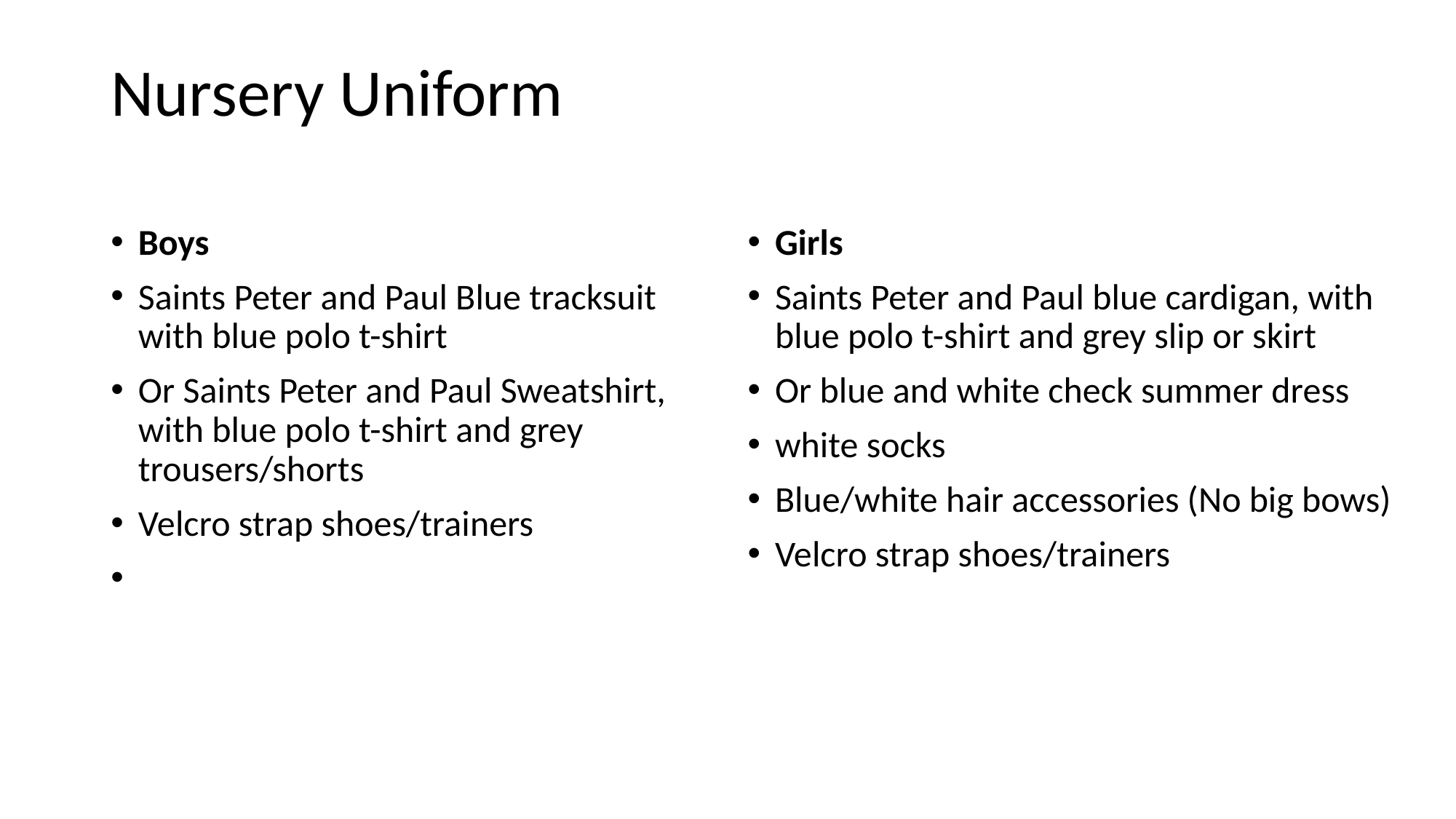

# Nursery Uniform
Boys
Saints Peter and Paul Blue tracksuit with blue polo t-shirt
Or Saints Peter and Paul Sweatshirt, with blue polo t-shirt and grey trousers/shorts
Velcro strap shoes/trainers

Girls
Saints Peter and Paul blue cardigan, with blue polo t-shirt and grey slip or skirt
Or blue and white check summer dress
white socks
Blue/white hair accessories (No big bows)
Velcro strap shoes/trainers